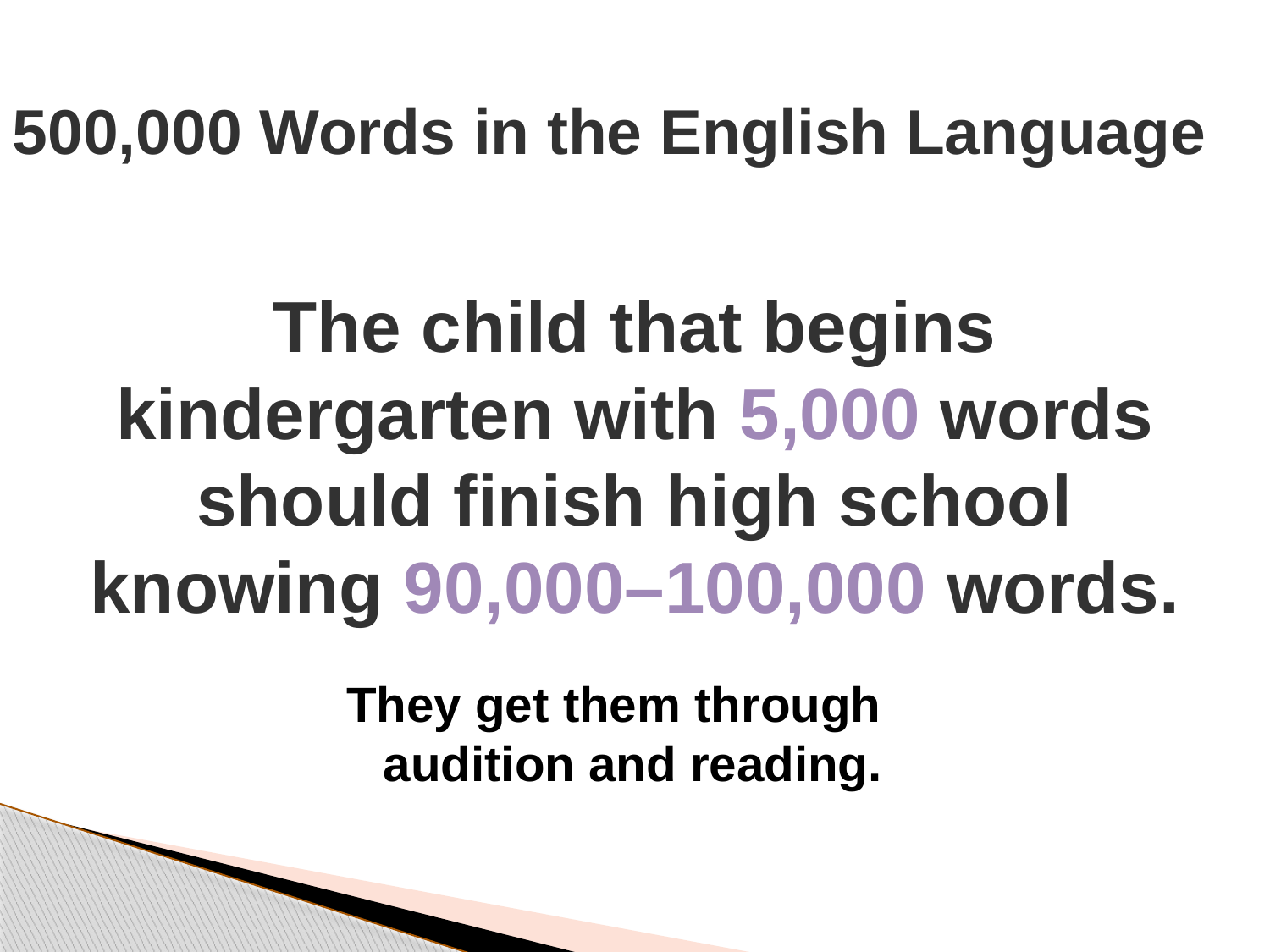

500,000 Words in the English Language
# The child that begins kindergarten with 5,000 words should finish high school knowing 90,000–100,000 words.
They get them through audition and reading.